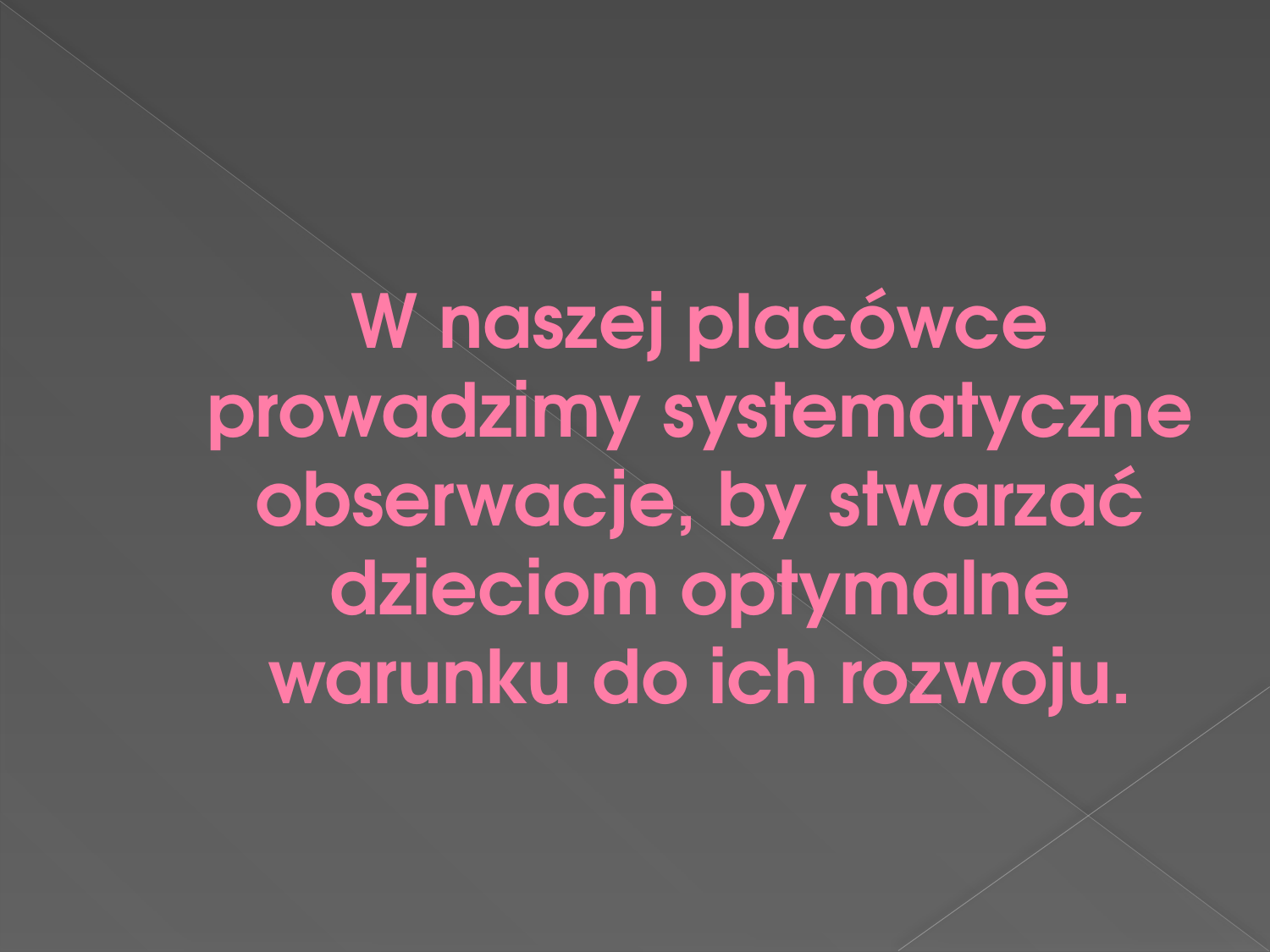

# W naszej placówce prowadzimy systematyczne obserwacje, by stwarzać dzieciom optymalne warunku do ich rozwoju.